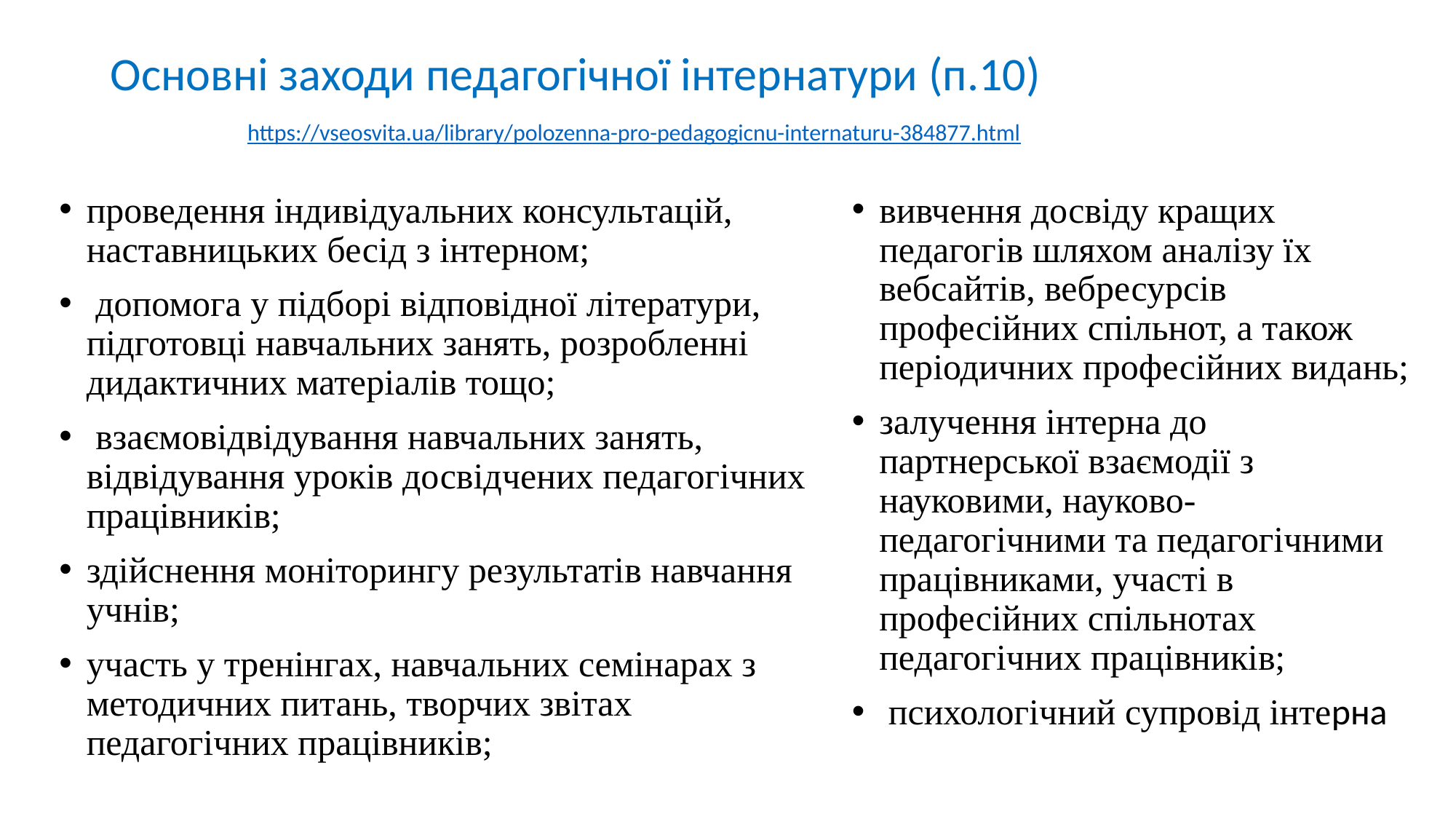

# Основні заходи педагогічної інтернатури (п.10) https://vseosvita.ua/library/polozenna-pro-pedagogicnu-internaturu-384877.html
проведення індивідуальних консультацій, наставницьких бесід з інтерном;
 допомога у підборі відповідної літератури, підготовці навчальних занять, розробленні дидактичних матеріалів тощо;
 взаємовідвідування навчальних занять, відвідування уроків досвідчених педагогічних працівників;
здійснення моніторингу результатів навчання учнів;
участь у тренінгах, навчальних семінарах з методичних питань, творчих звітах педагогічних працівників;
вивчення досвіду кращих педагогів шляхом аналізу їх вебсайтів, вебресурсів професійних спільнот, а також періодичних професійних видань;
залучення інтерна до партнерської взаємодії з науковими, науково-педагогічними та педагогічними працівниками, участі в професійних спільнотах педагогічних працівників;
 психологічний супровід інтерна